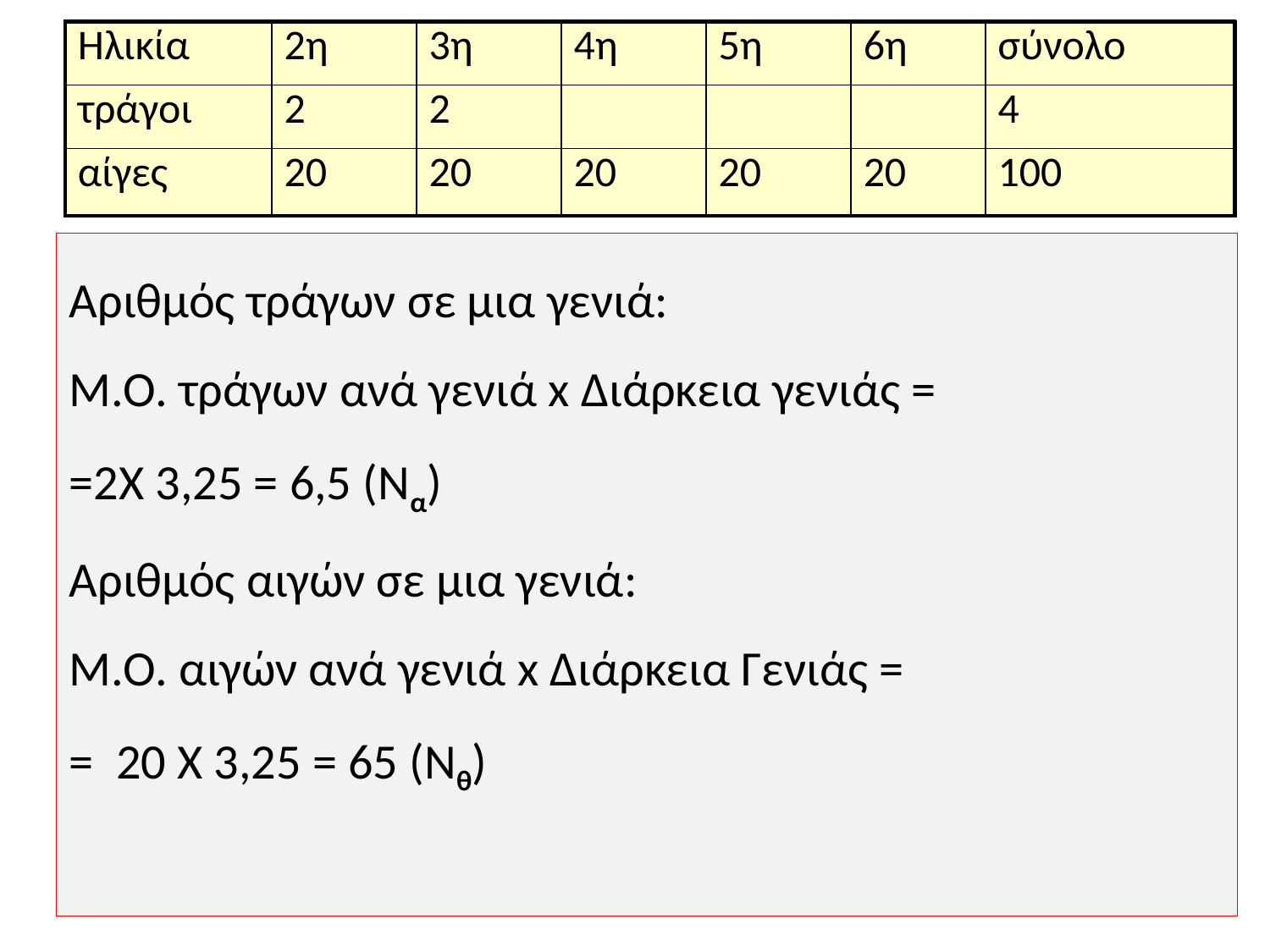

| Ηλικία | 2η | 3η | 4η | 5η | 6η | σύνολο |
| --- | --- | --- | --- | --- | --- | --- |
| τράγοι | 2 | 2 |  |  |  | 4 |
| αίγες | 20 | 20 | 20 | 20 | 20 | 100 |
#
Αριθμός τράγων σε μια γενιά:
Μ.Ο. τράγων ανά γενιά x Διάρκεια γενιάς =
=2Χ 3,25 = 6,5 (Nα)
Αριθμός αιγών σε μια γενιά:
Μ.Ο. αιγών ανά γενιά x Διάρκεια Γενιάς =
=  20 Χ 3,25 = 65 (Nθ)
37